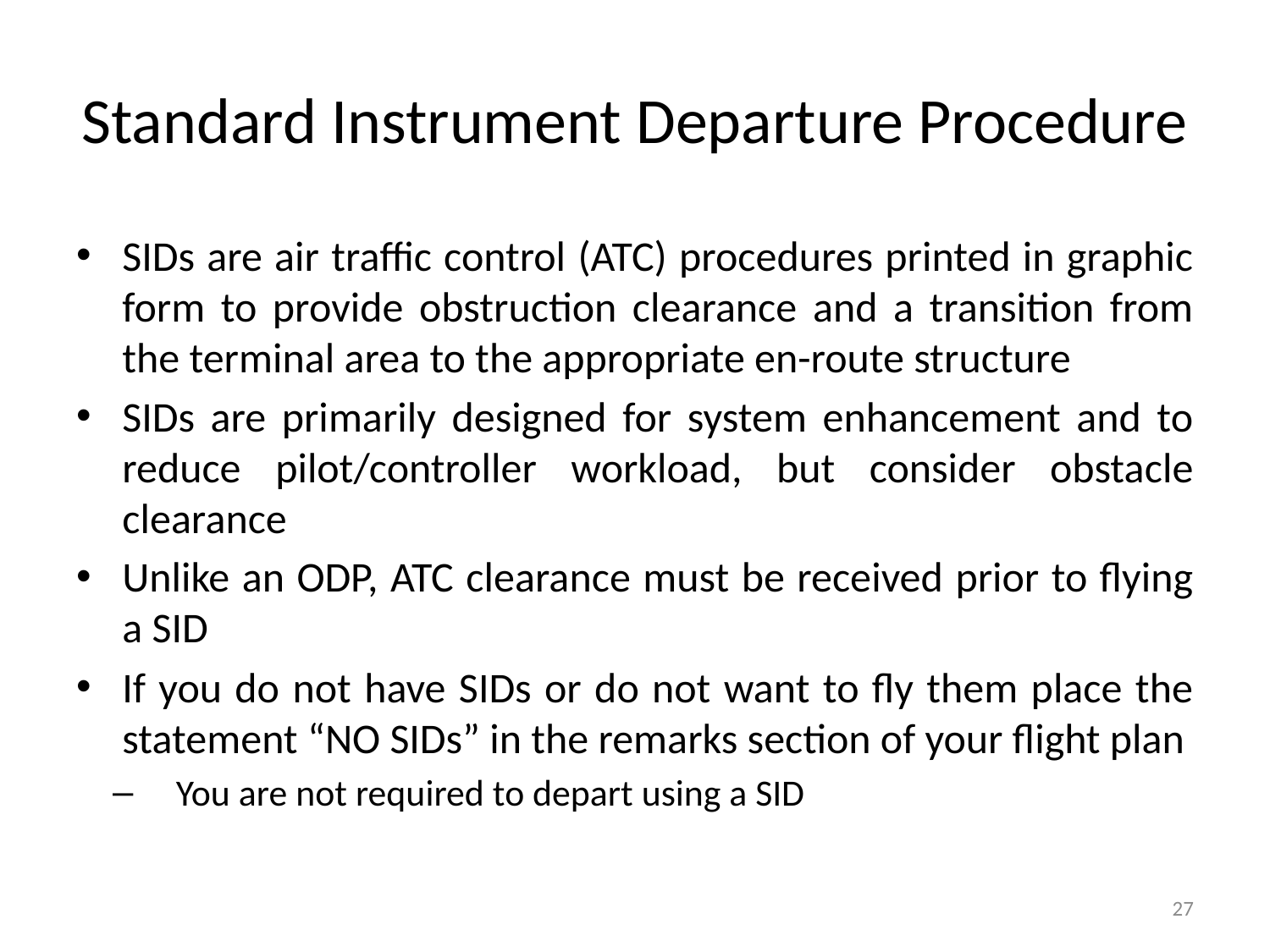

# Standard Instrument Departure Procedure
SIDs are air traffic control (ATC) procedures printed in graphic form to provide obstruction clearance and a transition from the terminal area to the appropriate en-route structure
SIDs are primarily designed for system enhancement and to reduce pilot/controller workload, but consider obstacle clearance
Unlike an ODP, ATC clearance must be received prior to flying a SID
If you do not have SIDs or do not want to fly them place the statement “NO SIDs” in the remarks section of your flight plan
You are not required to depart using a SID
27